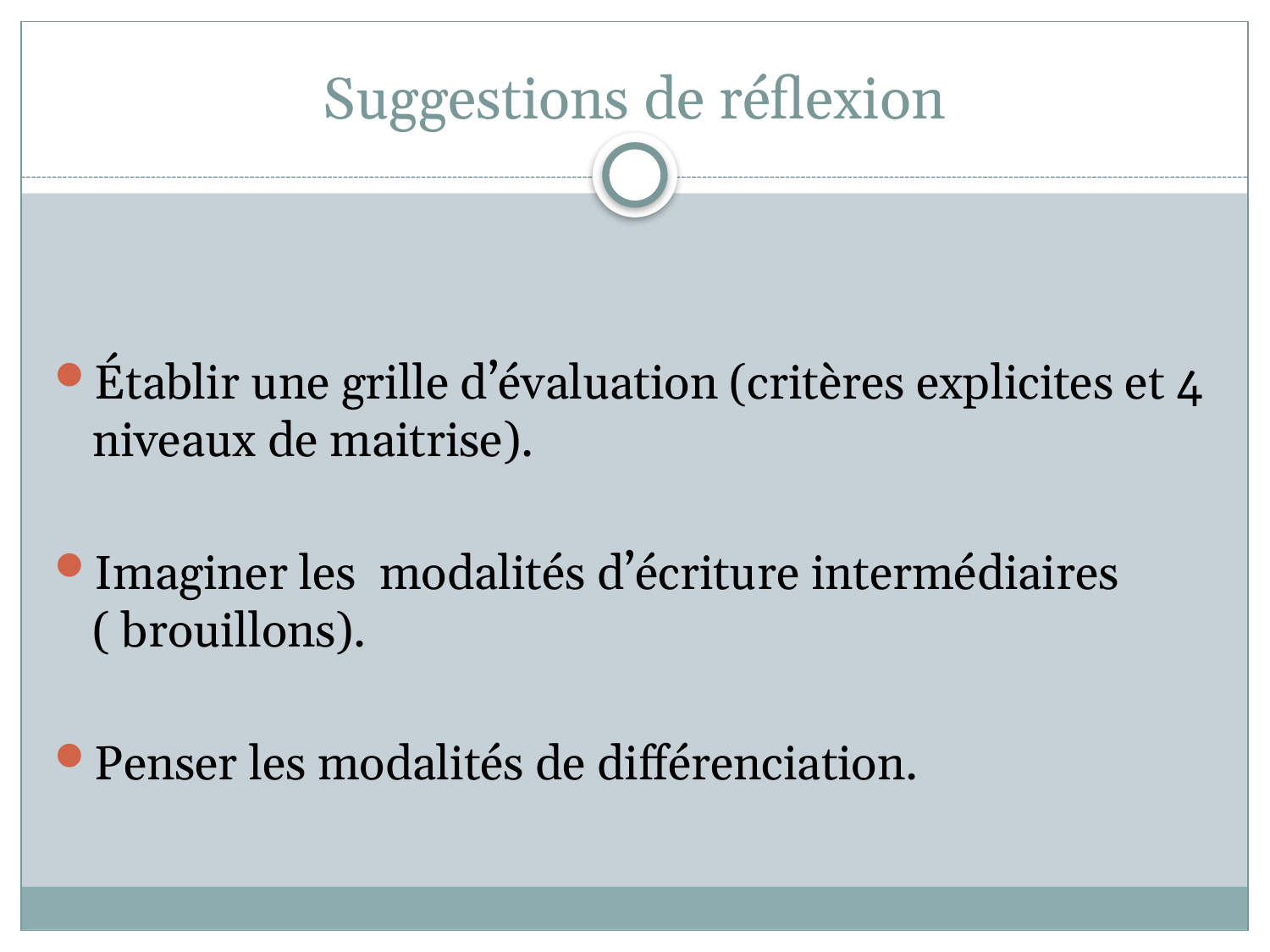

# Suggestions de réflexion

Établir une grille d’évaluation (critères explicites et 4 niveaux de maitrise).

Imaginer les  modalités d’écriture intermédiaires ( brouillons).

Penser les modalités de différenciation.